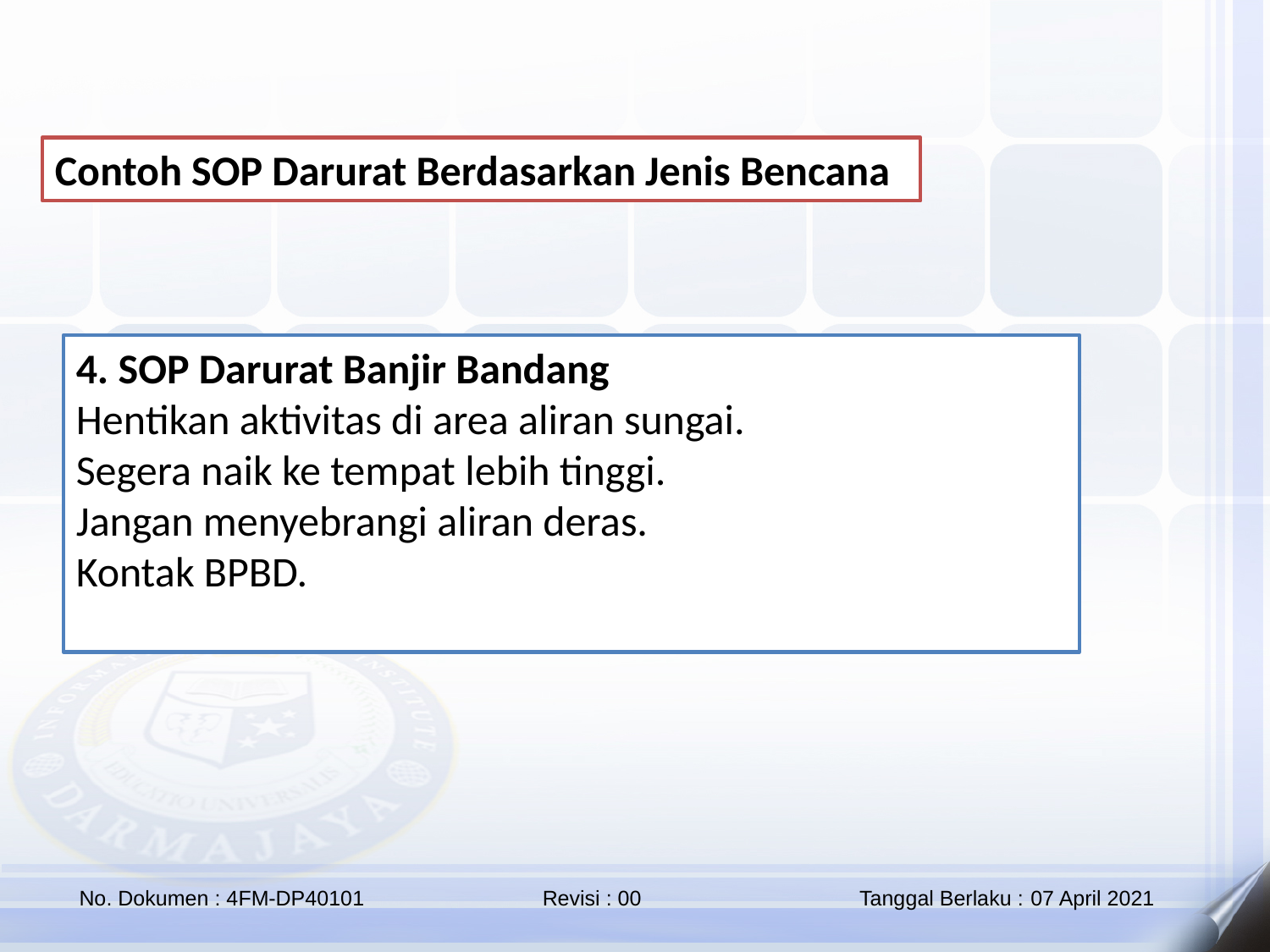

Contoh SOP Darurat Berdasarkan Jenis Bencana
4. SOP Darurat Banjir Bandang
Hentikan aktivitas di area aliran sungai.
Segera naik ke tempat lebih tinggi.
Jangan menyebrangi aliran deras.
Kontak BPBD.